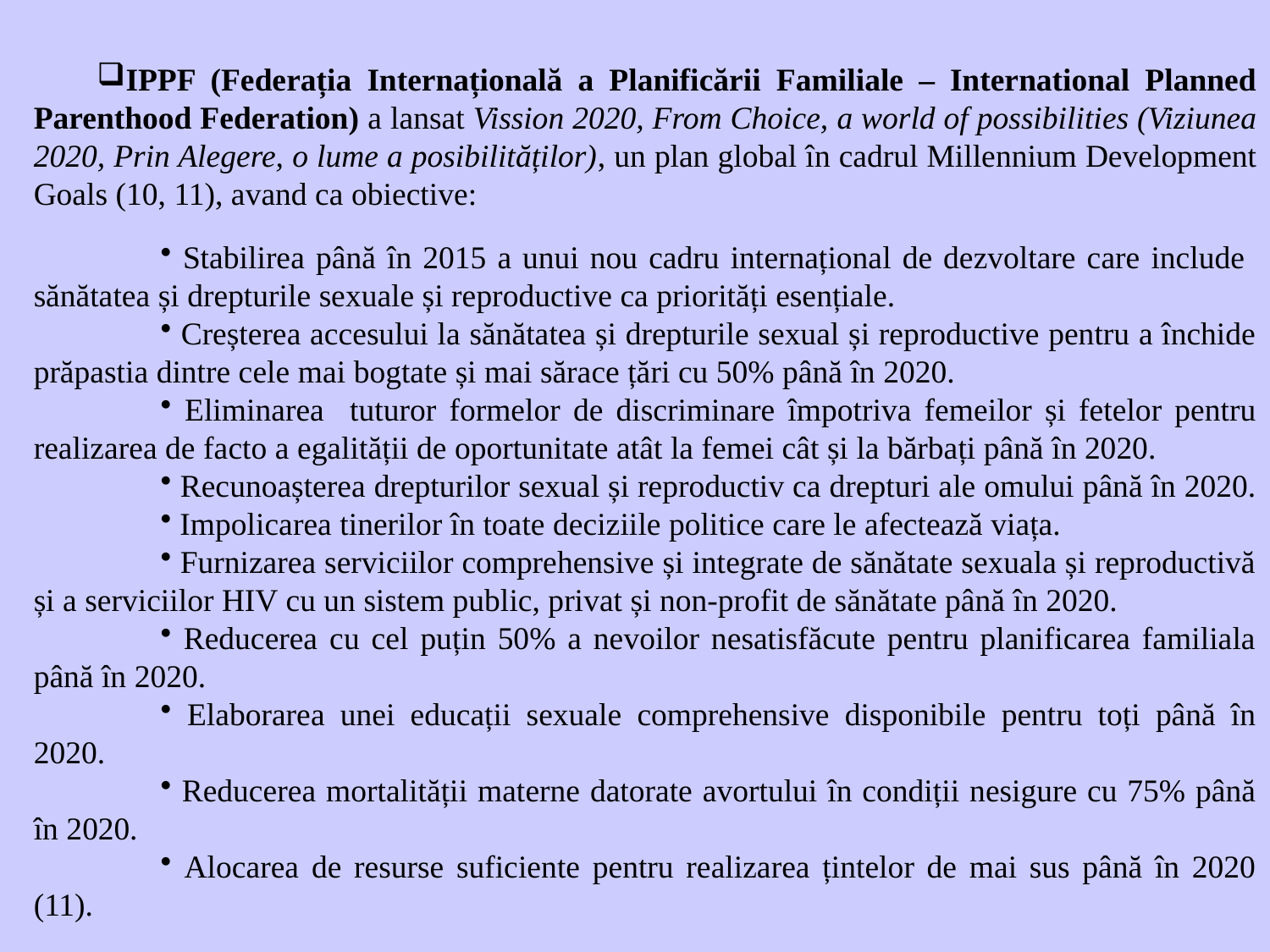

IPPF (Federația Internațională a Planificării Familiale – International Planned Parenthood Federation) a lansat Vission 2020, From Choice, a world of possibilities (Viziunea 2020, Prin Alegere, o lume a posibilităților), un plan global în cadrul Millennium Development Goals (10, 11), avand ca obiective:

 Stabilirea până în 2015 a unui nou cadru internațional de dezvoltare care include  sănătatea și drepturile sexuale și reproductive ca priorități esențiale.
 Creșterea accesului la sănătatea și drepturile sexual și reproductive pentru a închide prăpastia dintre cele mai bogtate și mai sărace țări cu 50% până în 2020.
 Eliminarea  tuturor formelor de discriminare împotriva femeilor și fetelor pentru realizarea de facto a egalității de oportunitate atât la femei cât și la bărbați până în 2020.
 Recunoașterea drepturilor sexual și reproductiv ca drepturi ale omului până în 2020.
 Impolicarea tinerilor în toate deciziile politice care le afectează viața.
 Furnizarea serviciilor comprehensive și integrate de sănătate sexuala și reproductivă și a serviciilor HIV cu un sistem public, privat și non-profit de sănătate până în 2020.
 Reducerea cu cel puțin 50% a nevoilor nesatisfăcute pentru planificarea familiala până în 2020.
 Elaborarea unei educații sexuale comprehensive disponibile pentru toți până în 2020.
 Reducerea mortalității materne datorate avortului în condiții nesigure cu 75% până în 2020.
 Alocarea de resurse suficiente pentru realizarea țintelor de mai sus până în 2020 (11).